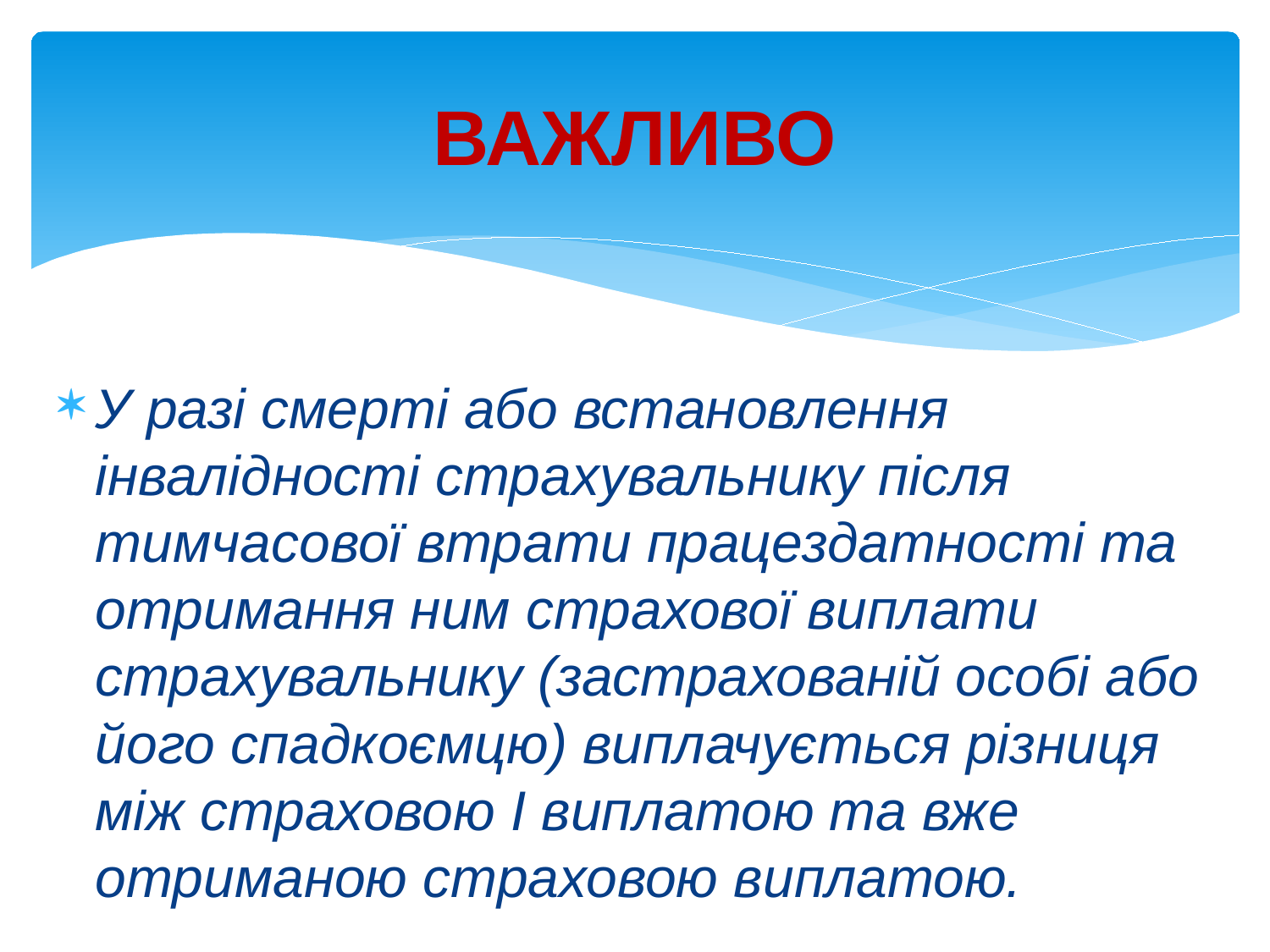

# Важливо
У разі смерті або встановлення інвалідності страхувальнику після тимчасової втрати працездатності та отримання ним страхової виплати страхувальнику (застрахованій особі або його спадкоємцю) виплачується різниця між страховою І виплатою та вже отриманою страховою виплатою.